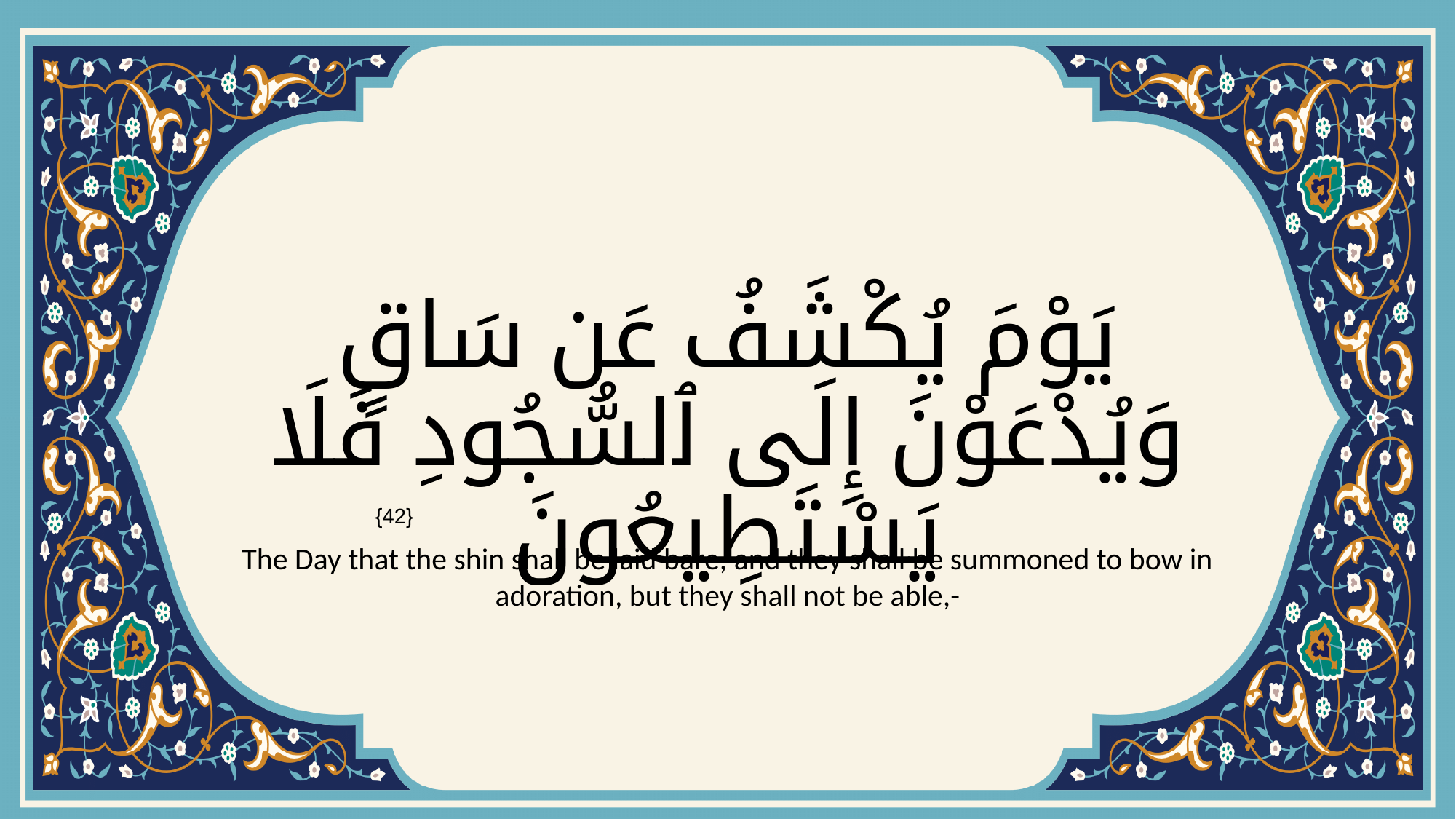

# يَوْمَ يُكْشَفُ عَن سَاقٍ وَيُدْعَوْنَ إِلَى ٱلسُّجُودِ فَلَا يَسْتَطِيعُونَ
{42}
The Day that the shin shall be laid bare, and they shall be summoned to bow in adoration, but they shall not be able,-